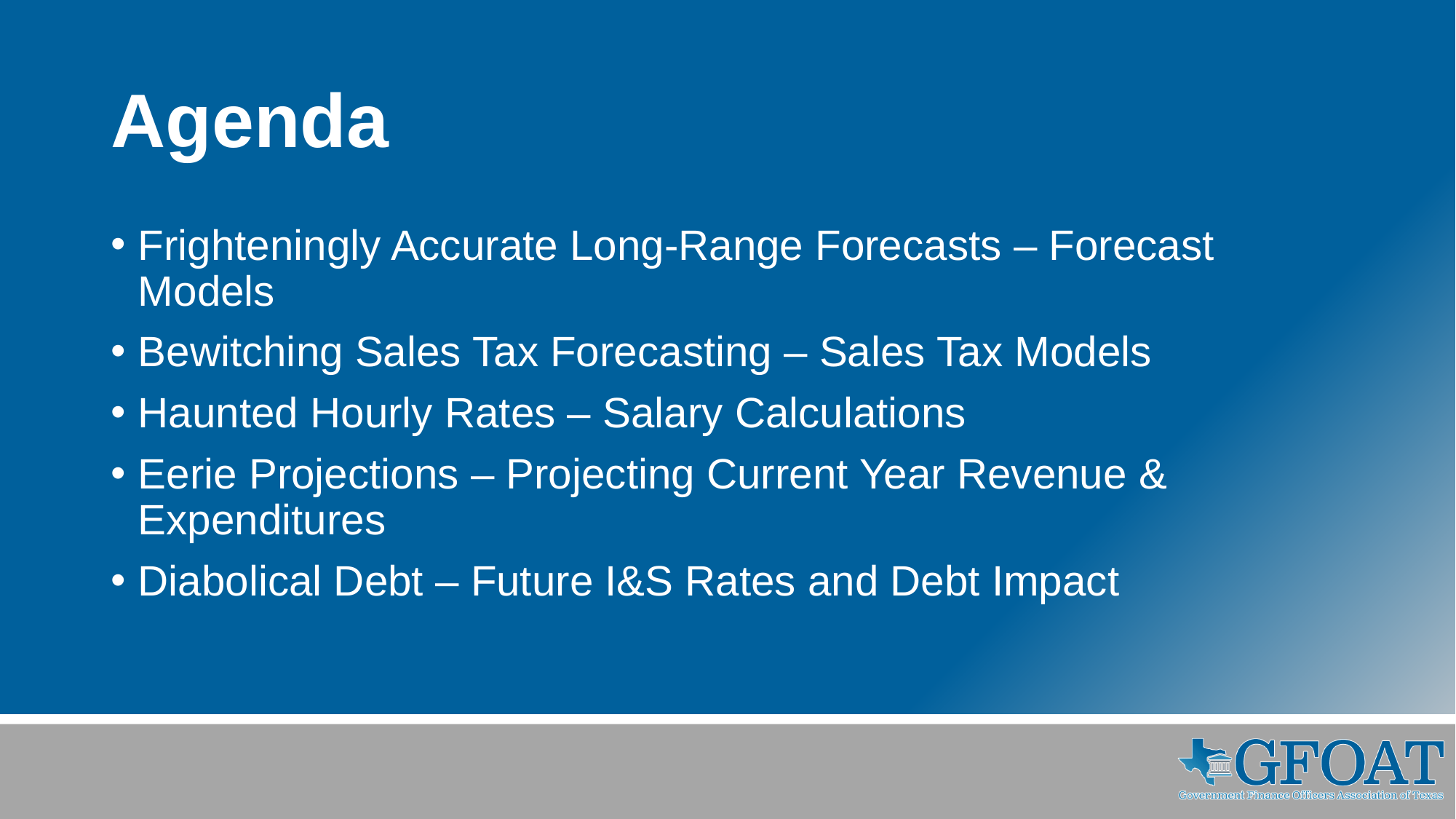

# Agenda
Frighteningly Accurate Long-Range Forecasts – Forecast Models
Bewitching Sales Tax Forecasting – Sales Tax Models
Haunted Hourly Rates – Salary Calculations
Eerie Projections – Projecting Current Year Revenue & Expenditures
Diabolical Debt – Future I&S Rates and Debt Impact